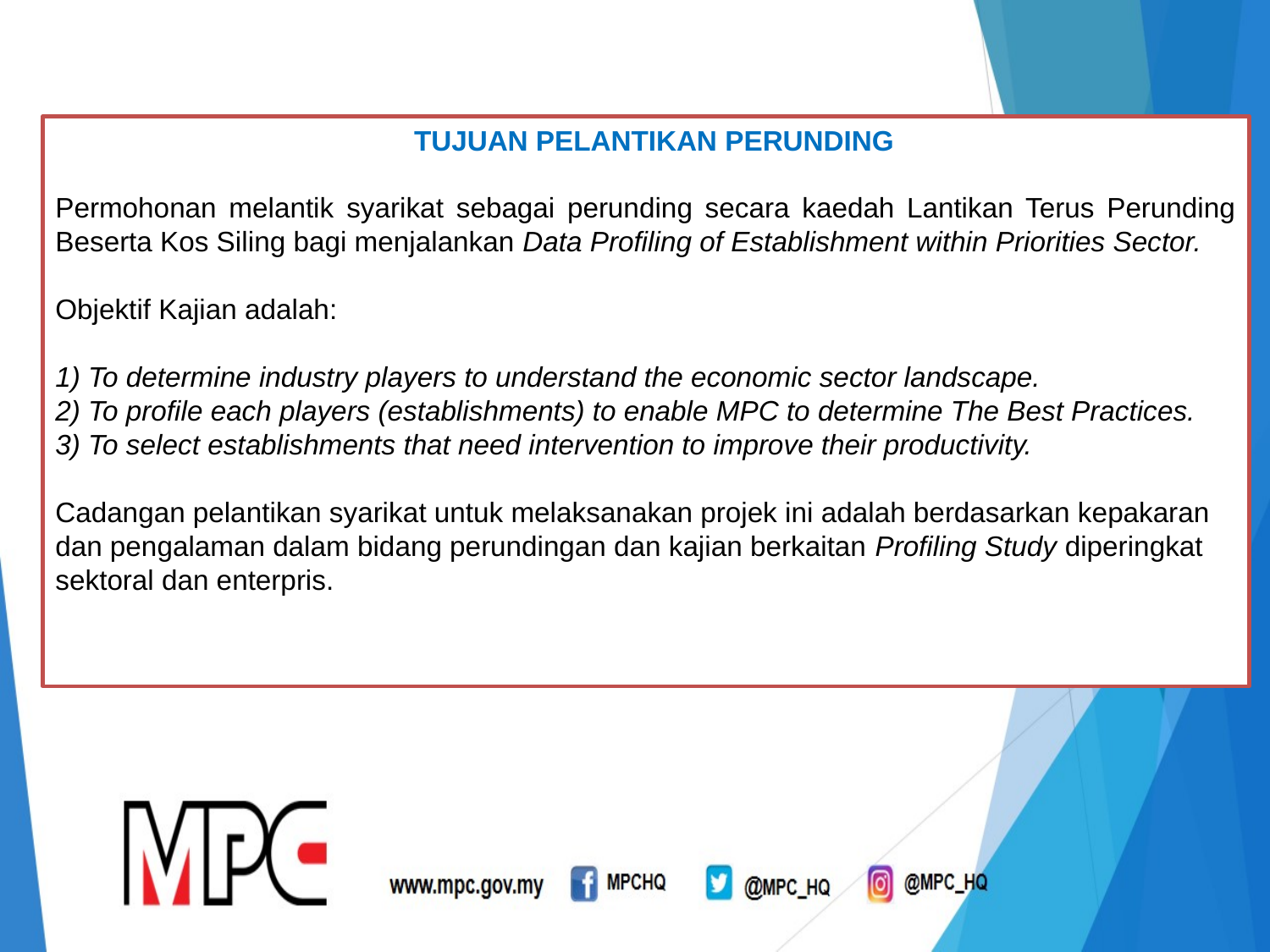

TUJUAN PELANTIKAN PERUNDING

Permohonan melantik syarikat sebagai perunding secara kaedah Lantikan Terus Perunding Beserta Kos Siling bagi menjalankan Data Profiling of Establishment within Priorities Sector.

Objektif Kajian adalah:

1) To determine industry players to understand the economic sector landscape.
2) To profile each players (establishments) to enable MPC to determine The Best Practices.
3) To select establishments that need intervention to improve their productivity.

Cadangan pelantikan syarikat untuk melaksanakan projek ini adalah berdasarkan kepakaran dan pengalaman dalam bidang perundingan dan kajian berkaitan Profiling Study diperingkat sektoral dan enterpris.